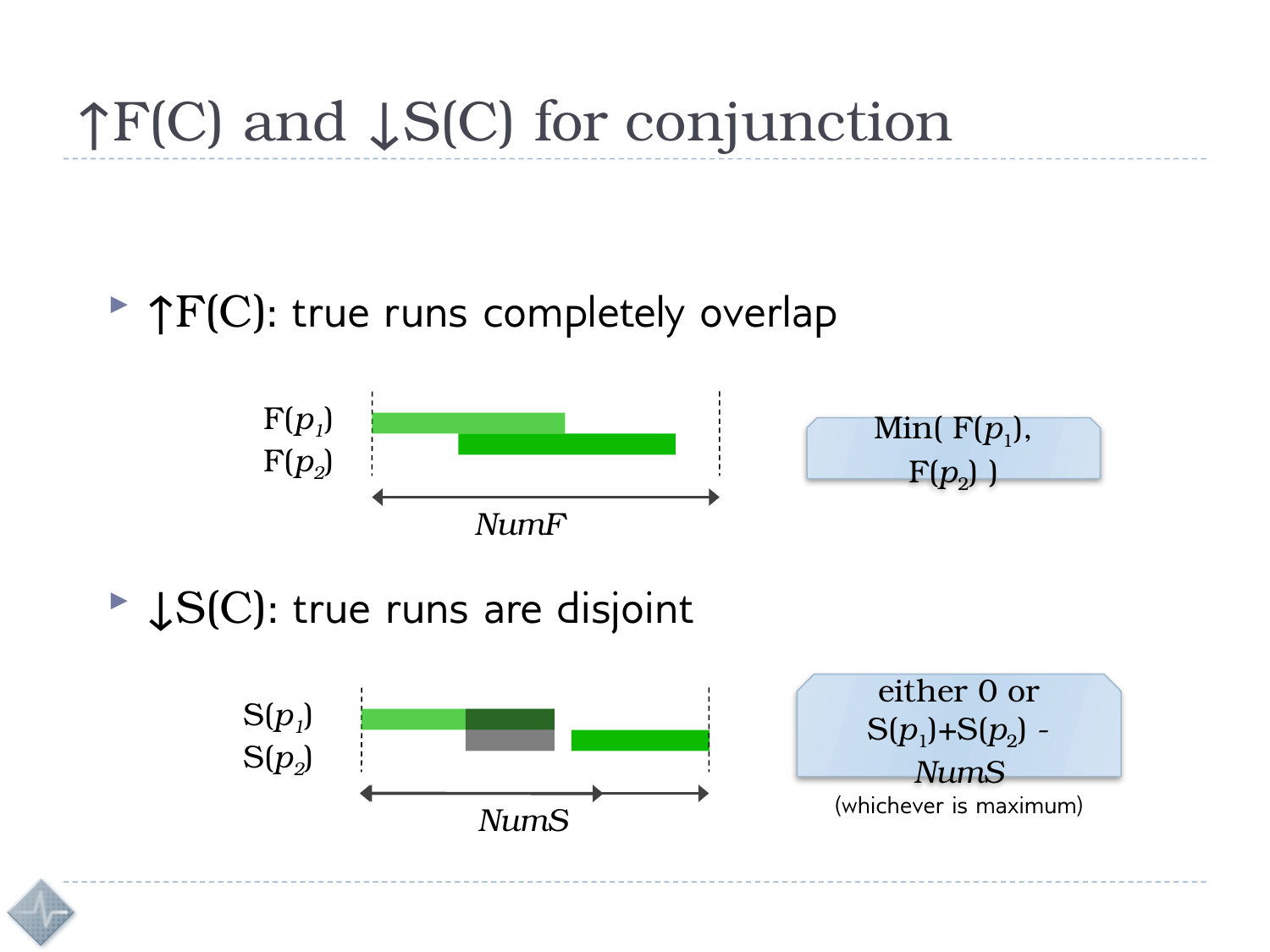

# ↑F(C) and ↓S(C) for conjunction
↑F(C): true runs completely overlap
F(p1)

Min( F(p1), F(p2) )
F(p2)

NumF
↓S(C): true runs are disjoint
either 0 or
S(p1)+S(p2) - NumS
0
S(p1)

S(p2)
(whichever is maximum)
NumS